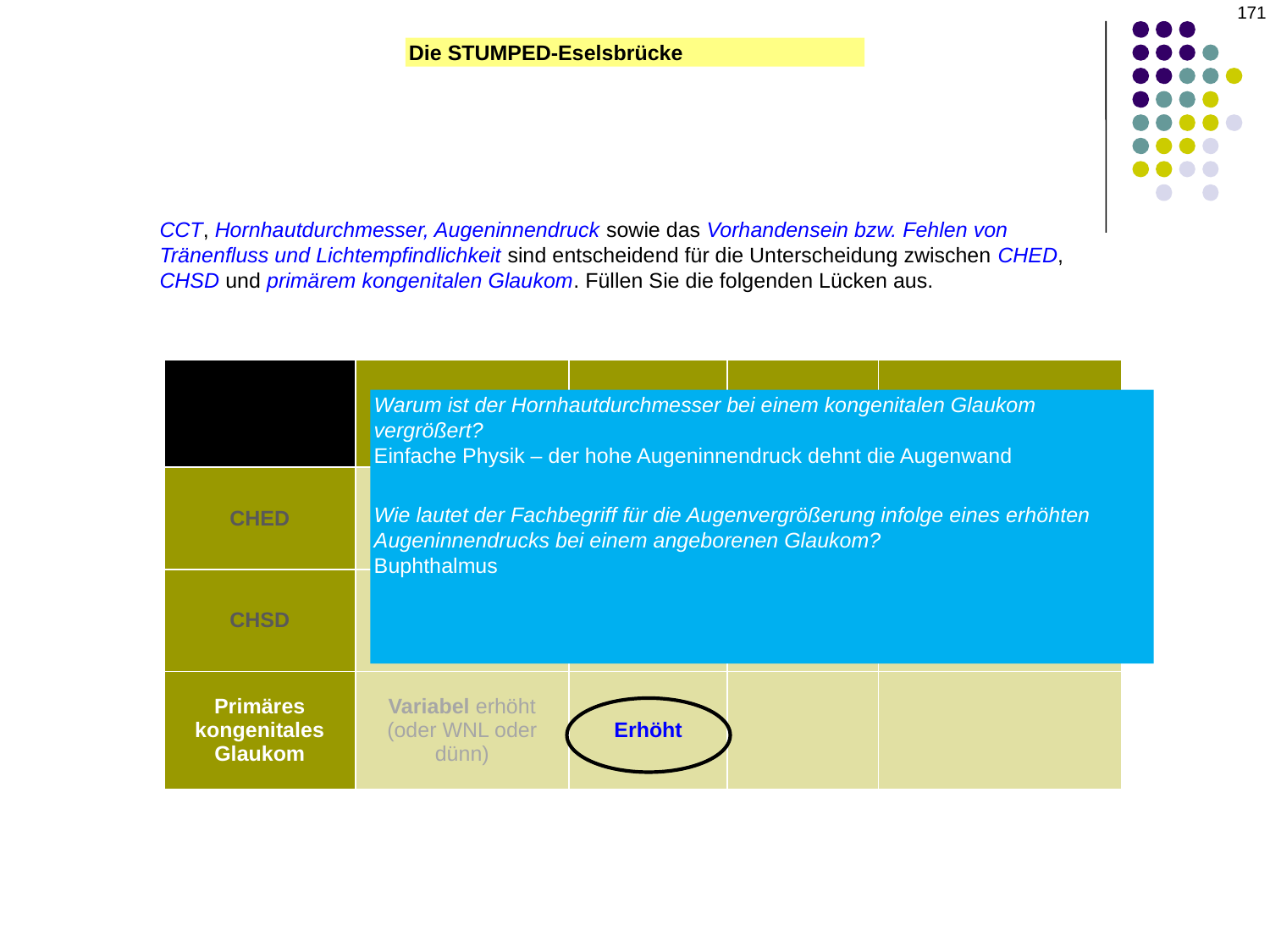

171
Die STUMPED-Eselsbrücke
CCT, Hornhautdurchmesser, Augeninnendruck sowie das Vorhandensein bzw. Fehlen von Tränenfluss und Lichtempfindlichkeit sind entscheidend für die Unterscheidung zwischen CHED, CHSD und primärem kongenitalen Glaukom. Füllen Sie die folgenden Lücken aus.
|  | CCT | Hornhautdurchmesser | Augeninnendruck | Tränenfluss/ Lichtempfindlichkeit? |
| --- | --- | --- | --- | --- |
| CHED | Deutlich erhöht | WNL | WNL | Nein |
| CHSD | Leicht erhöht | WNL | WNL | Nein |
| Primäres kongenitales Glaukom | Variabel erhöht (oder WNL oder dünn) | Erhöht | Duh | Ja |
Warum ist der Hornhautdurchmesser bei einem kongenitalen Glaukom vergrößert?
Einfache Physik – der hohe Augeninnendruck dehnt die Augenwand

Wie lautet der Fachbegriff für die Augenvergrößerung infolge eines erhöhten Augeninnendrucks bei einem angeborenen Glaukom?
Buphthalmus

Wie lautet die englische Übersetzung für Buphthalmus?
„Ochsenauge“